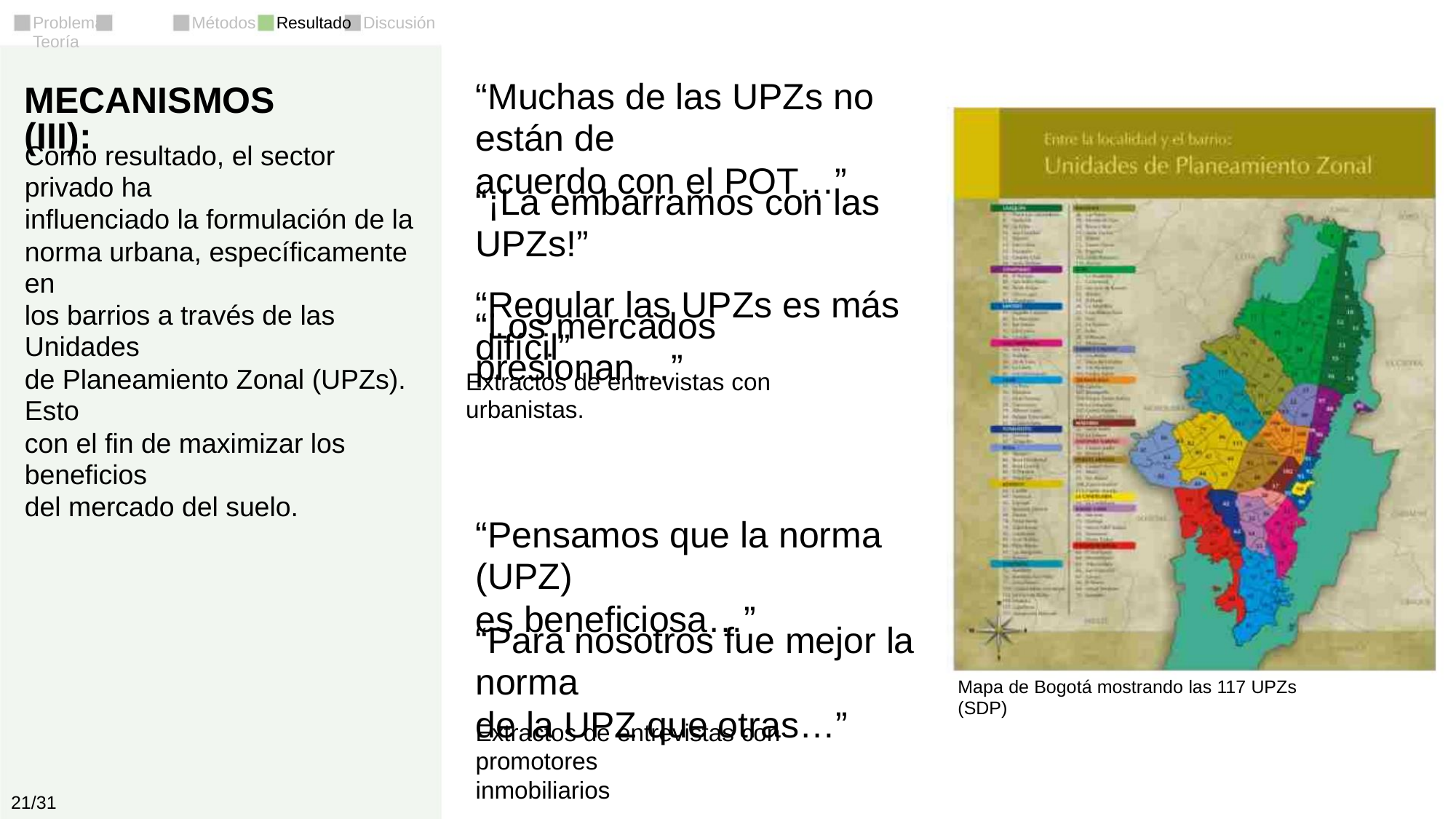

Discusión
Problema Teoría
Métodos
Resultado
“Muchas de las UPZs no están de
acuerdo con el POT…”
MECANISMOS (III):
Como resultado, el sector privado ha
influenciado la formulación de la
norma urbana, específicamente en
los barrios a través de las Unidades
de Planeamiento Zonal (UPZs). Esto
con el fin de maximizar los beneficios
del mercado del suelo.
“¡La embarramos con las UPZs!”
“Regular las UPZs es más difícil”
“Los mercados presionan…”
Extractos de entrevistas con urbanistas.
“Pensamos que la norma (UPZ)
es beneficiosa…”
“Para nosotros fue mejor la norma
de la UPZ que otras…”
Mapa de Bogotá mostrando las 117 UPZs (SDP)
Extractos de entrevistas con promotores
inmobiliarios
21/31